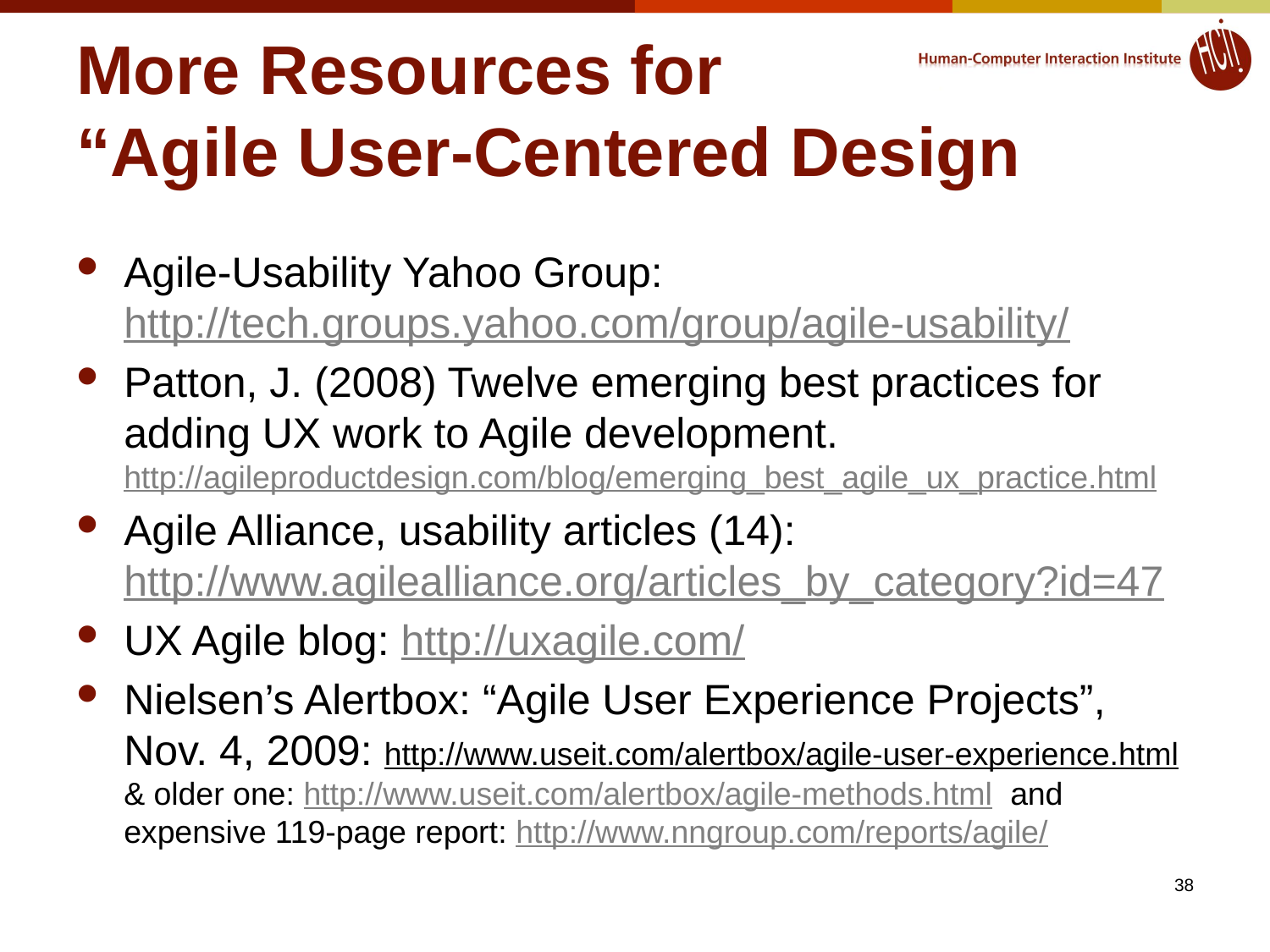

# More Resources for “Agile User-Centered Design
Agile-Usability Yahoo Group: http://tech.groups.yahoo.com/group/agile-usability/
Patton, J. (2008) Twelve emerging best practices for adding UX work to Agile development. http://agileproductdesign.com/blog/emerging_best_agile_ux_practice.html
Agile Alliance, usability articles (14): http://www.agilealliance.org/articles_by_category?id=47
UX Agile blog: http://uxagile.com/
Nielsen’s Alertbox: “Agile User Experience Projects”, Nov. 4, 2009: http://www.useit.com/alertbox/agile-user-experience.html & older one: http://www.useit.com/alertbox/agile-methods.html  and expensive 119-page report: http://www.nngroup.com/reports/agile/
38